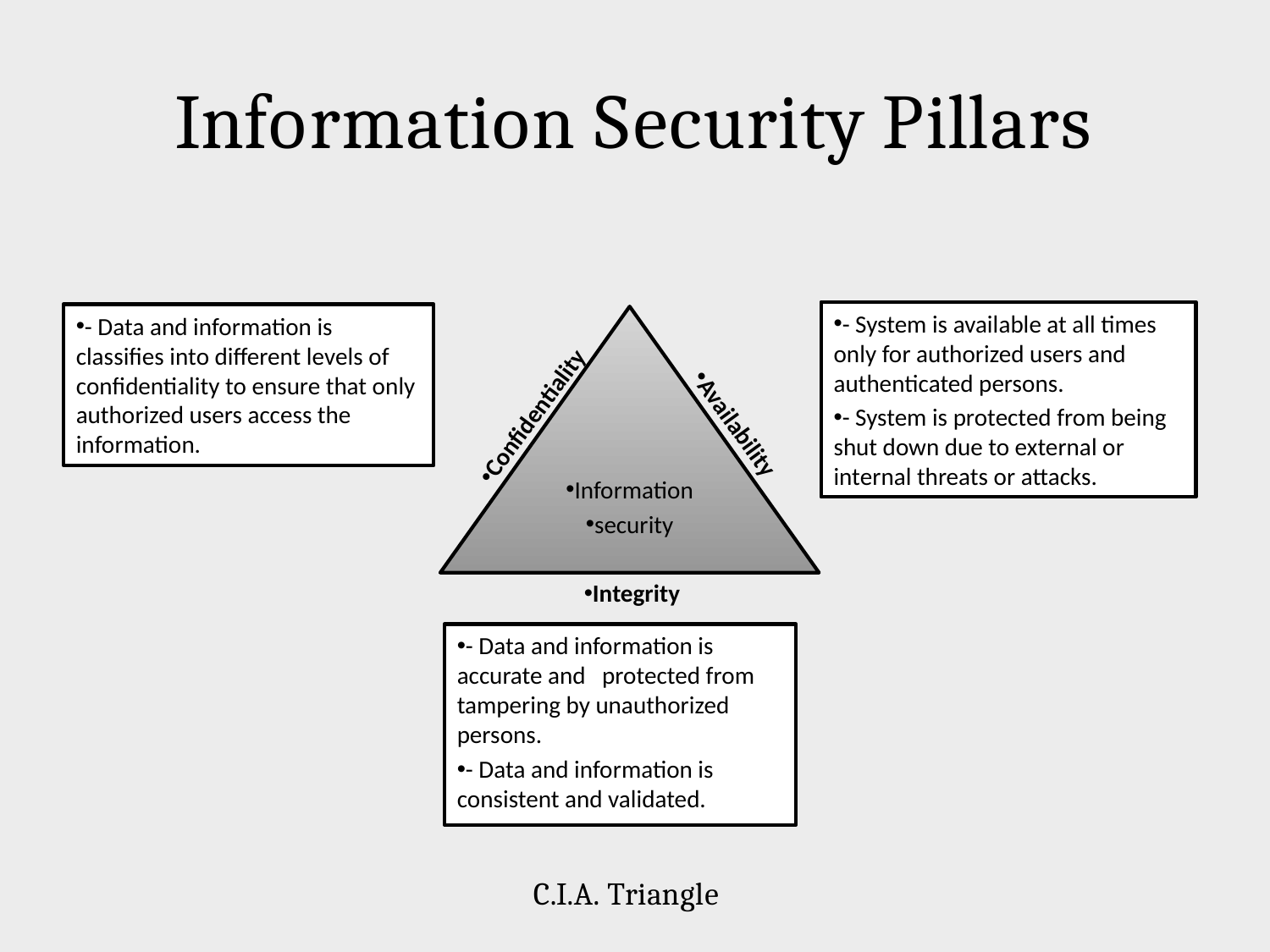

# Information Security Pillars
- System is available at all times only for authorized users and authenticated persons.
- System is protected from being shut down due to external or internal threats or attacks.
- Data and information is classifies into different levels of confidentiality to ensure that only authorized users access the information.
Information
security
Confidentiality
Availability
Integrity
- Data and information is accurate and   protected from tampering by unauthorized persons.
- Data and information is consistent and validated.
C.I.A. Triangle